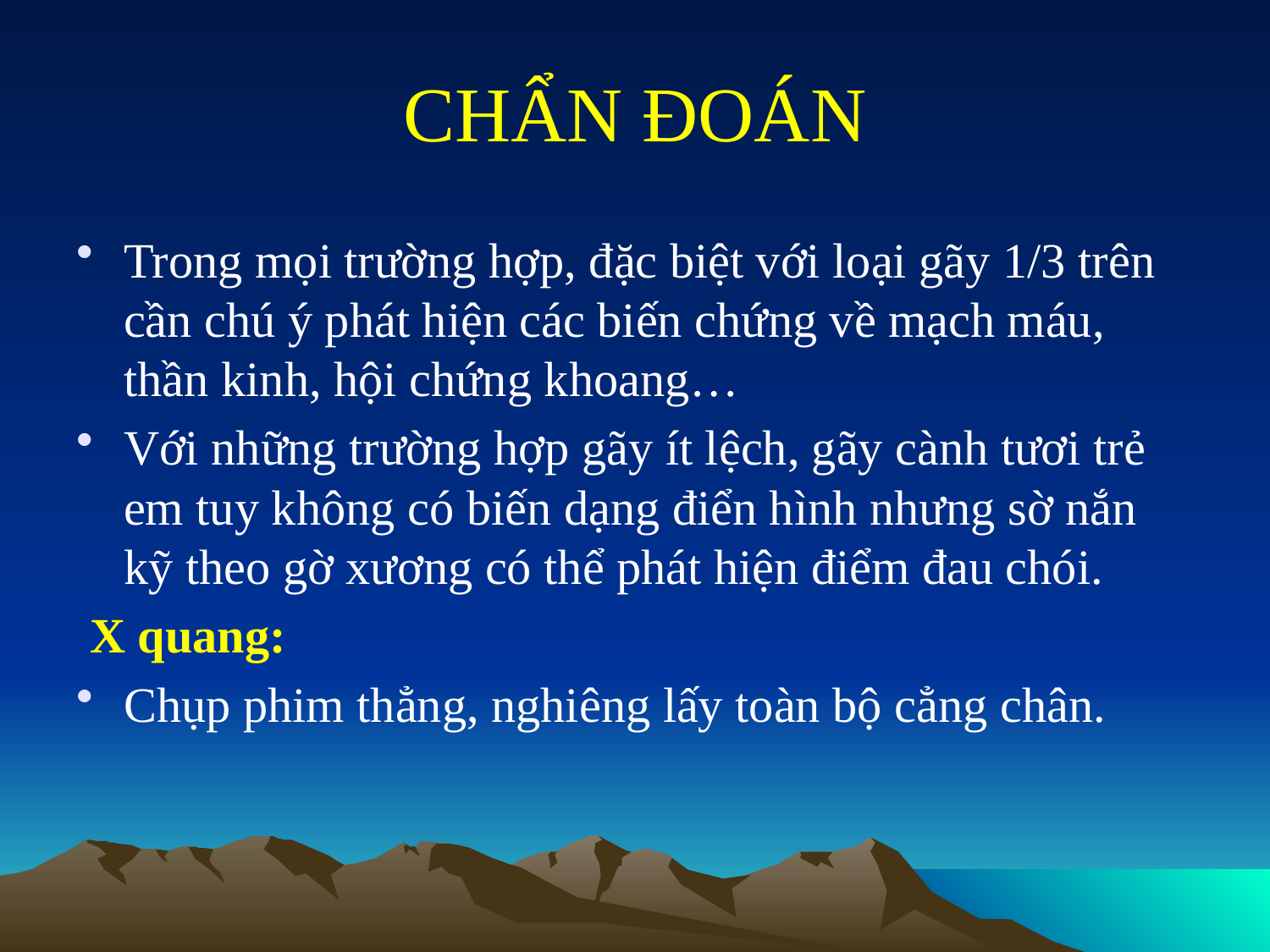

# CHẨN ĐOÁN
Trong mọi trường hợp, đặc biệt với loại gãy 1/3 trên cần chú ý phát hiện các biến chứng về mạch máu, thần kinh, hội chứng khoang…
Với những trường hợp gãy ít lệch, gãy cành tươi trẻ em tuy không có biến dạng điển hình nhưng sờ nắn kỹ theo gờ xương có thể phát hiện điểm đau chói.
 X quang:
Chụp phim thẳng, nghiêng lấy toàn bộ cẳng chân.